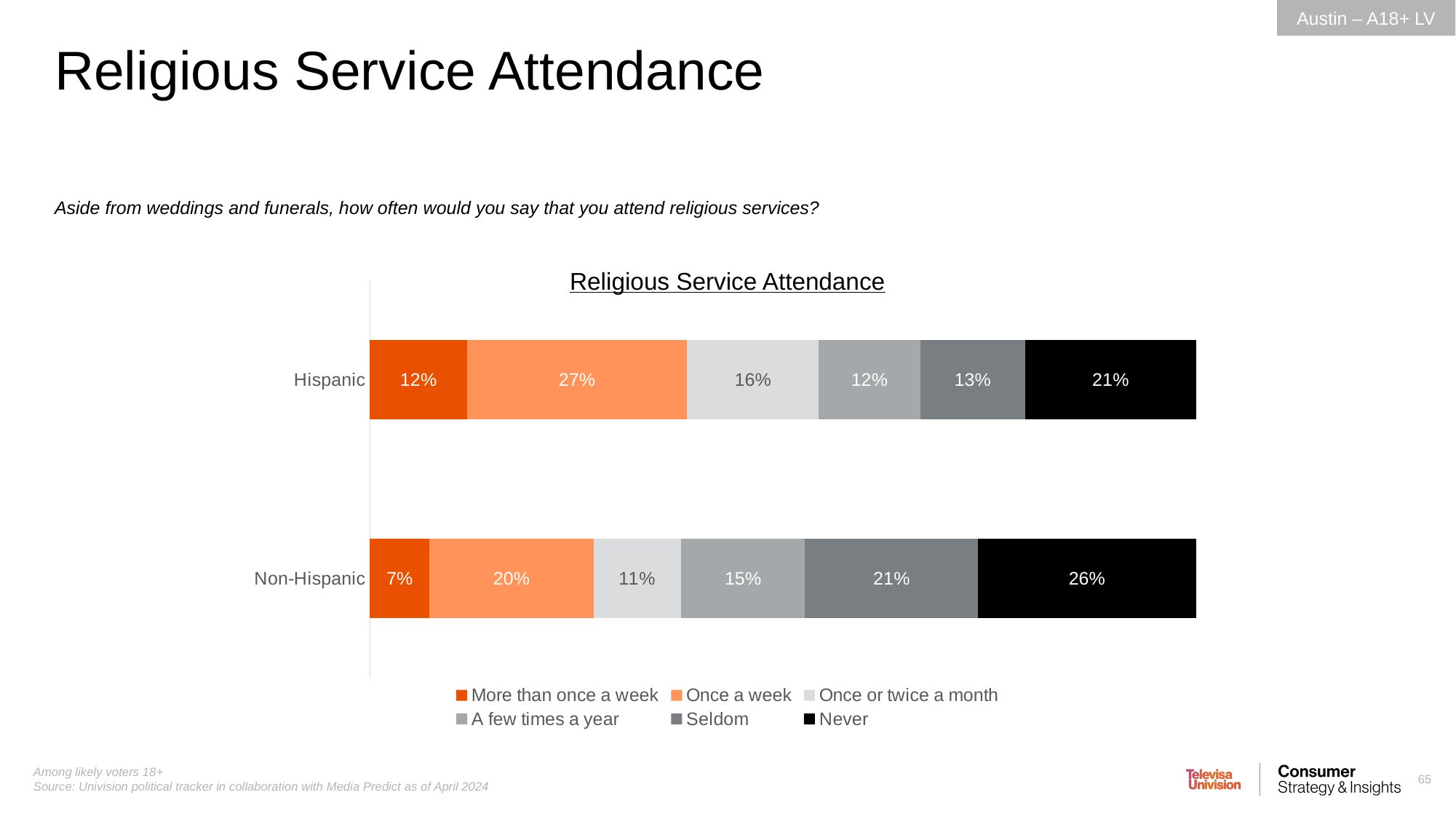

Religious Service Attendance
Aside from weddings and funerals, how often would you say that you attend religious services?
Religious Service Attendance

### Chart

| Category | More than once a week | Once a week | Once or twice a month | A few times a year | Seldom | Never |
|---|---|---|---|---|---|---|
| Hispanic | 0.117435527961483 | 0.2663671178276292 | 0.1593259592652033 | 0.1231238446787423 | 0.126879126823274 | 0.2068684234436676 |
| Non-Hispanic | 0.07224787772008327 | 0.1983603670340365 | 0.1057218405030792 | 0.1505255620384928 | 0.2091014786333972 | 0.2640428740709112 |